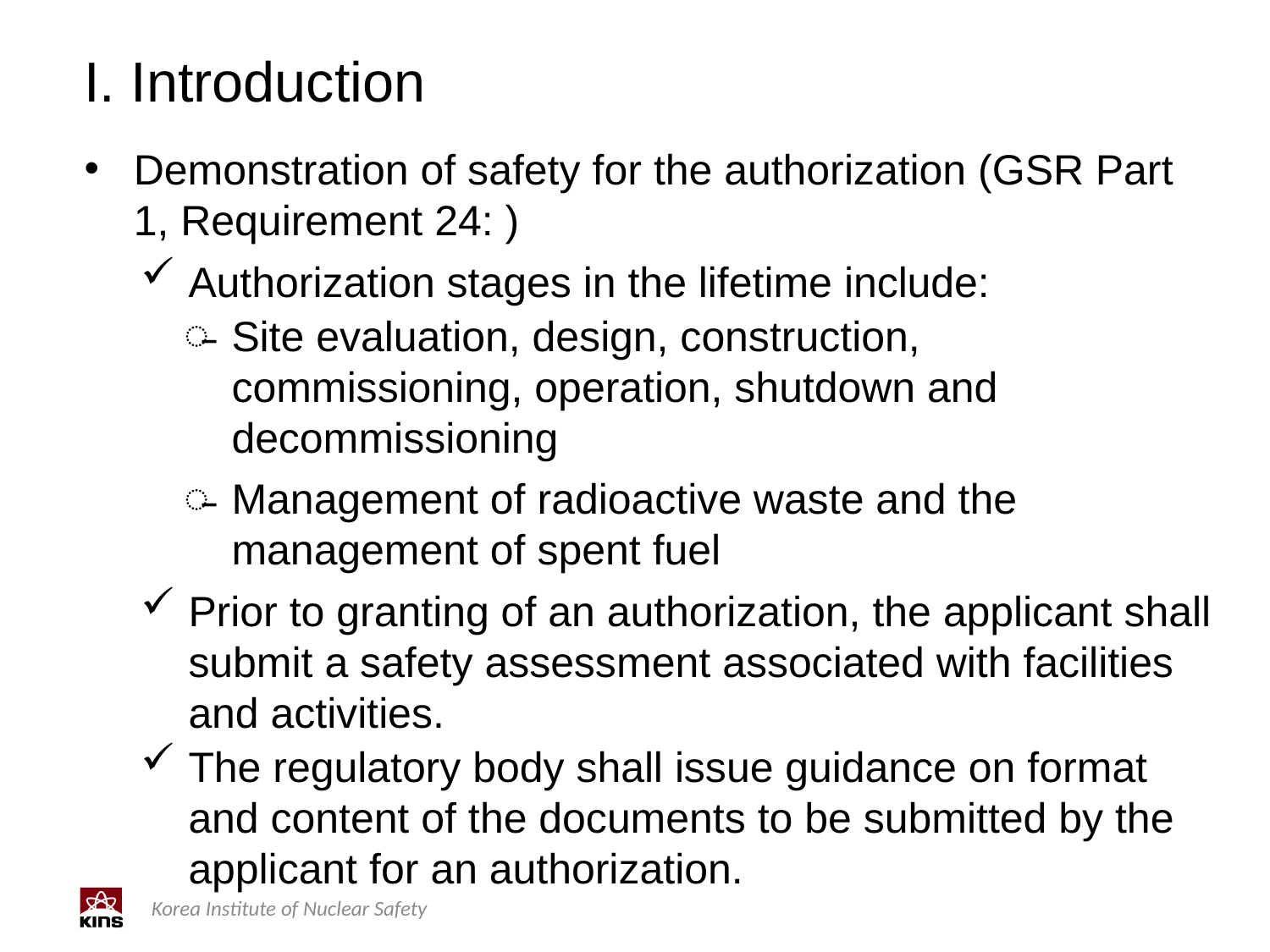

# I. Introduction
Demonstration of safety for the authorization (GSR Part 1, Requirement 24: )
Authorization stages in the lifetime include:
Site evaluation, design, construction, commissioning, operation, shutdown and decommissioning
Management of radioactive waste and the management of spent fuel
Prior to granting of an authorization, the applicant shall submit a safety assessment associated with facilities and activities.
The regulatory body shall issue guidance on format and content of the documents to be submitted by the applicant for an authorization.